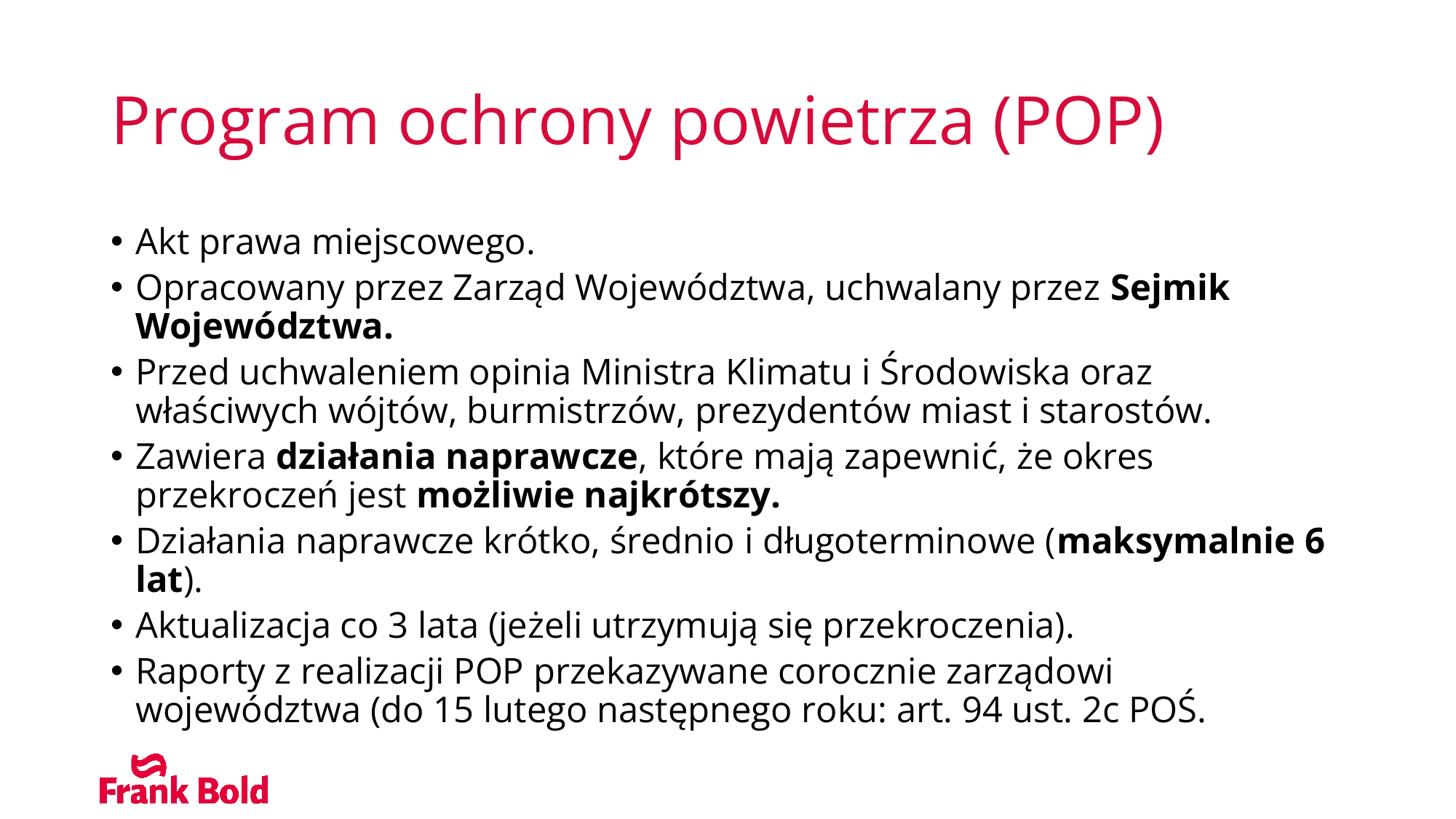

# Program ochrony powietrza (POP)
Akt prawa miejscowego.
Opracowany przez Zarząd Województwa, uchwalany przez Sejmik Województwa.
Przed uchwaleniem opinia Ministra Klimatu i Środowiska oraz właściwych wójtów, burmistrzów, prezydentów miast i starostów.
Zawiera działania naprawcze, które mają zapewnić, że okres przekroczeń jest możliwie najkrótszy.
Działania naprawcze krótko, średnio i długoterminowe (maksymalnie 6 lat).
Aktualizacja co 3 lata (jeżeli utrzymują się przekroczenia).
Raporty z realizacji POP przekazywane corocznie zarządowi województwa (do 15 lutego następnego roku: art. 94 ust. 2c POŚ.